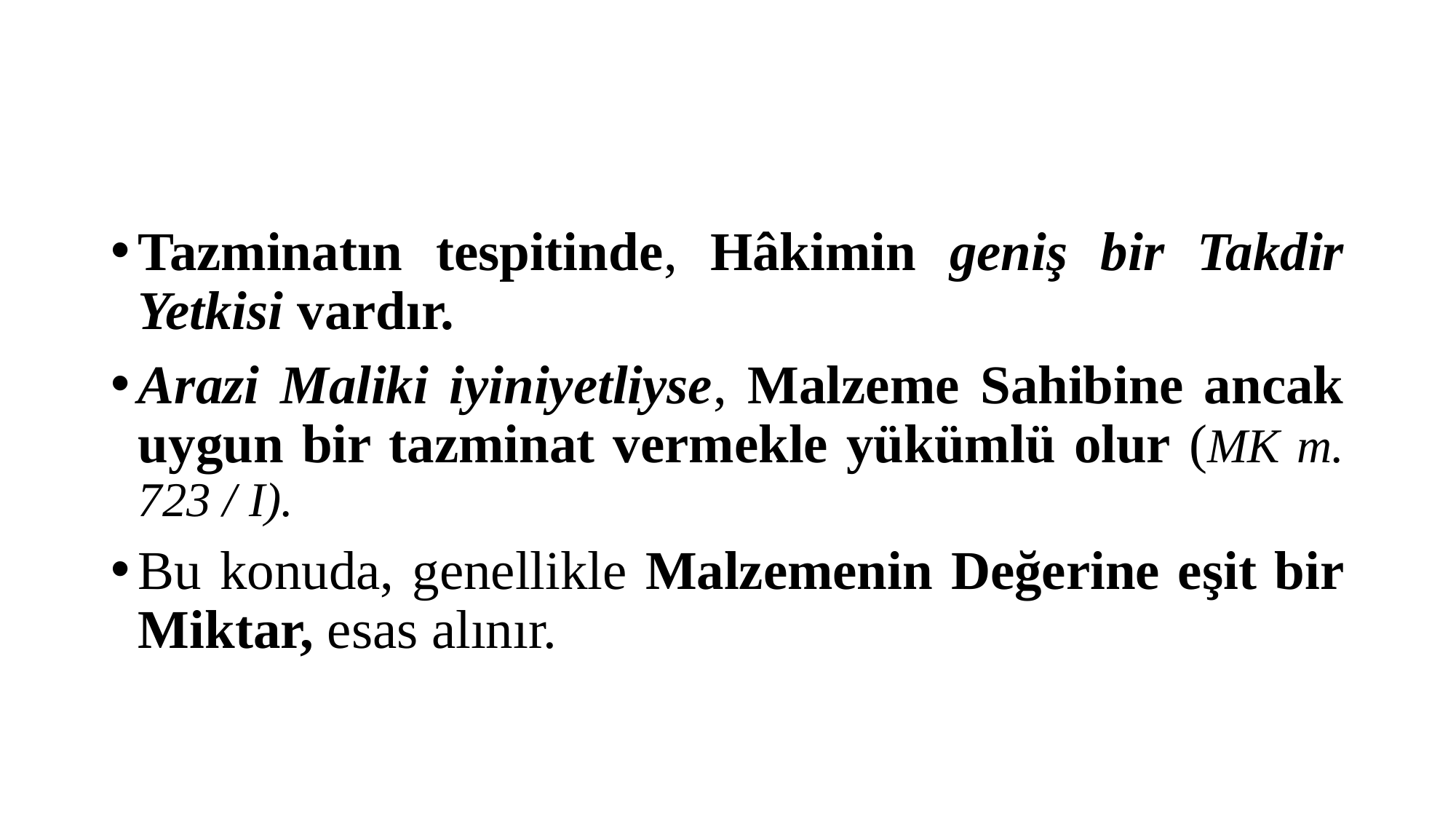

#
Tazminatın tespitinde, Hâkimin geniş bir Takdir Yetkisi vardır.
Arazi Maliki iyiniyetliyse, Malzeme Sahibine ancak uygun bir tazminat vermekle yükümlü olur (MK m. 723 / I).
Bu konuda, genellikle Malzemenin Değerine eşit bir Miktar, esas alınır.